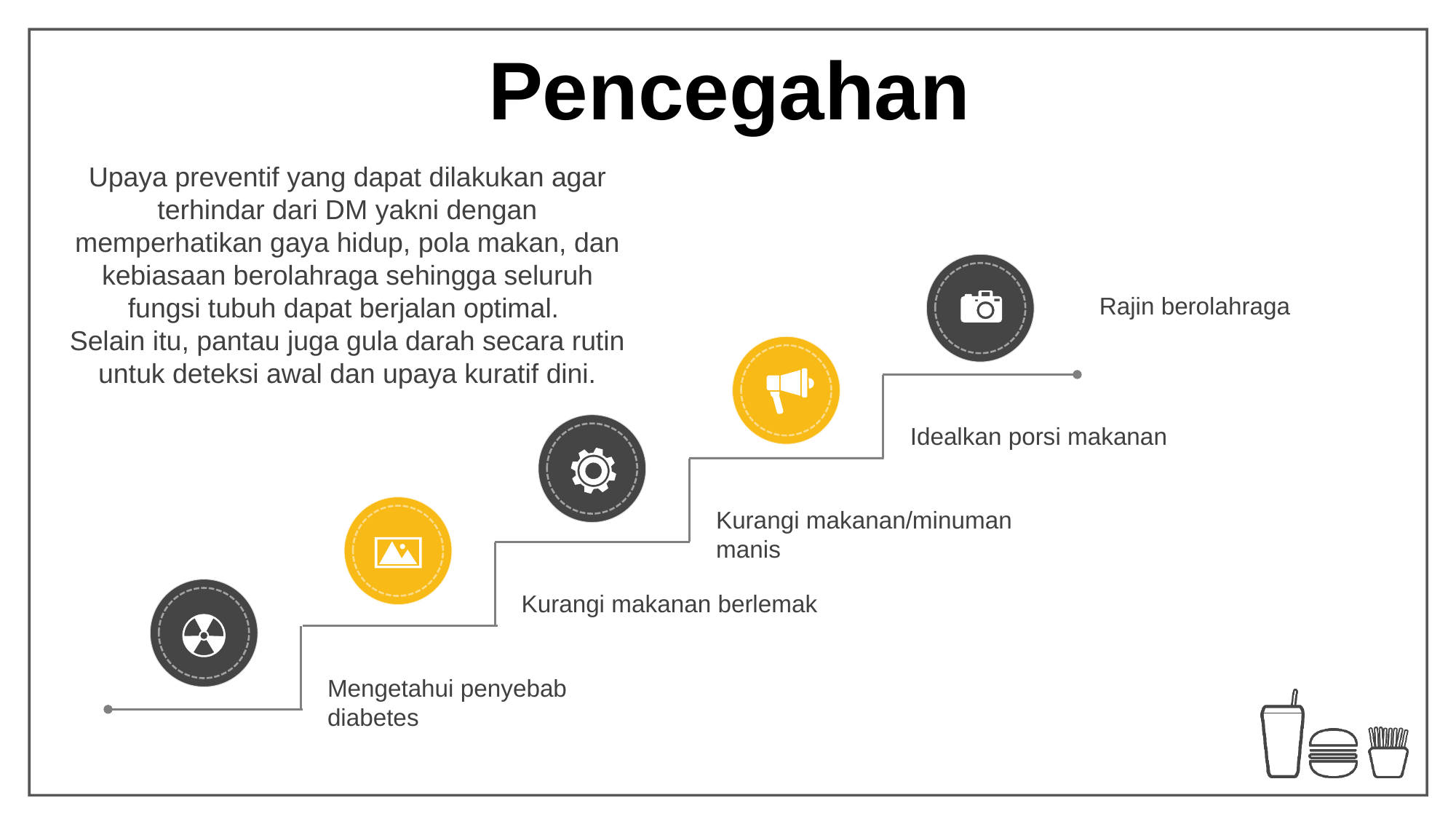

Pencegahan
Upaya preventif yang dapat dilakukan agar terhindar dari DM yakni dengan memperhatikan gaya hidup, pola makan, dan kebiasaan berolahraga sehingga seluruh fungsi tubuh dapat berjalan optimal.
Selain itu, pantau juga gula darah secara rutin untuk deteksi awal dan upaya kuratif dini.

Rajin berolahraga

Idealkan porsi makanan

Kurangi makanan/minuman manis

Kurangi makanan berlemak

Mengetahui penyebab diabetes